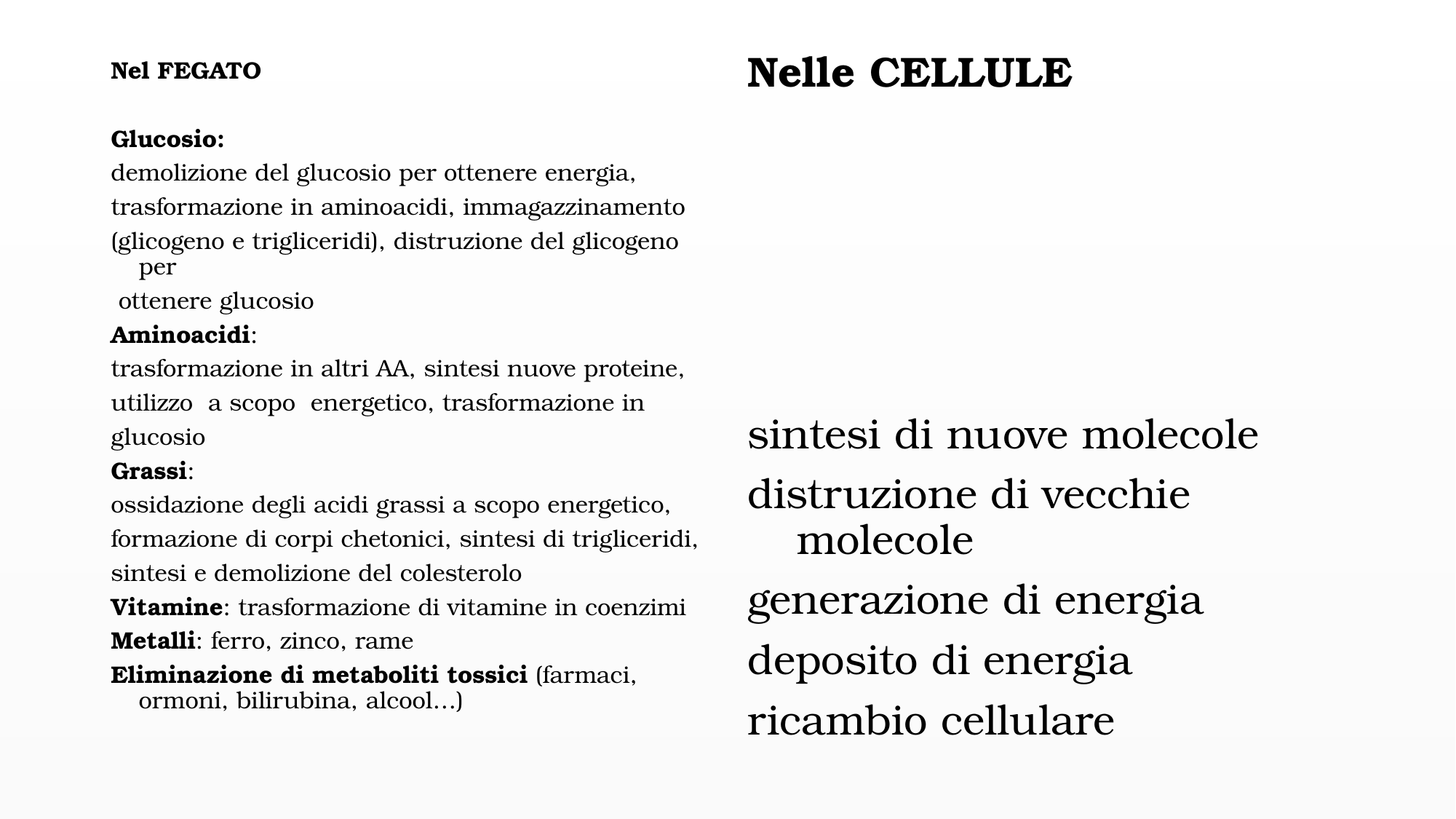

Nelle CELLULE

sintesi di nuove molecole
distruzione di vecchie molecole
generazione di energia
deposito di energia
ricambio cellulare

Nel FEGATO

Glucosio:
demolizione del glucosio per ottenere energia,
trasformazione in aminoacidi, immagazzinamento
(glicogeno e trigliceridi), distruzione del glicogeno per
 ottenere glucosio
Aminoacidi:
trasformazione in altri AA, sintesi nuove proteine,
utilizzo  a scopo  energetico, trasformazione in
glucosio
Grassi:
ossidazione degli acidi grassi a scopo energetico,
formazione di corpi chetonici, sintesi di trigliceridi,
sintesi e demolizione del colesterolo
Vitamine: trasformazione di vitamine in coenzimi
Metalli: ferro, zinco, rame
Eliminazione di metaboliti tossici (farmaci, ormoni, bilirubina, alcool…)